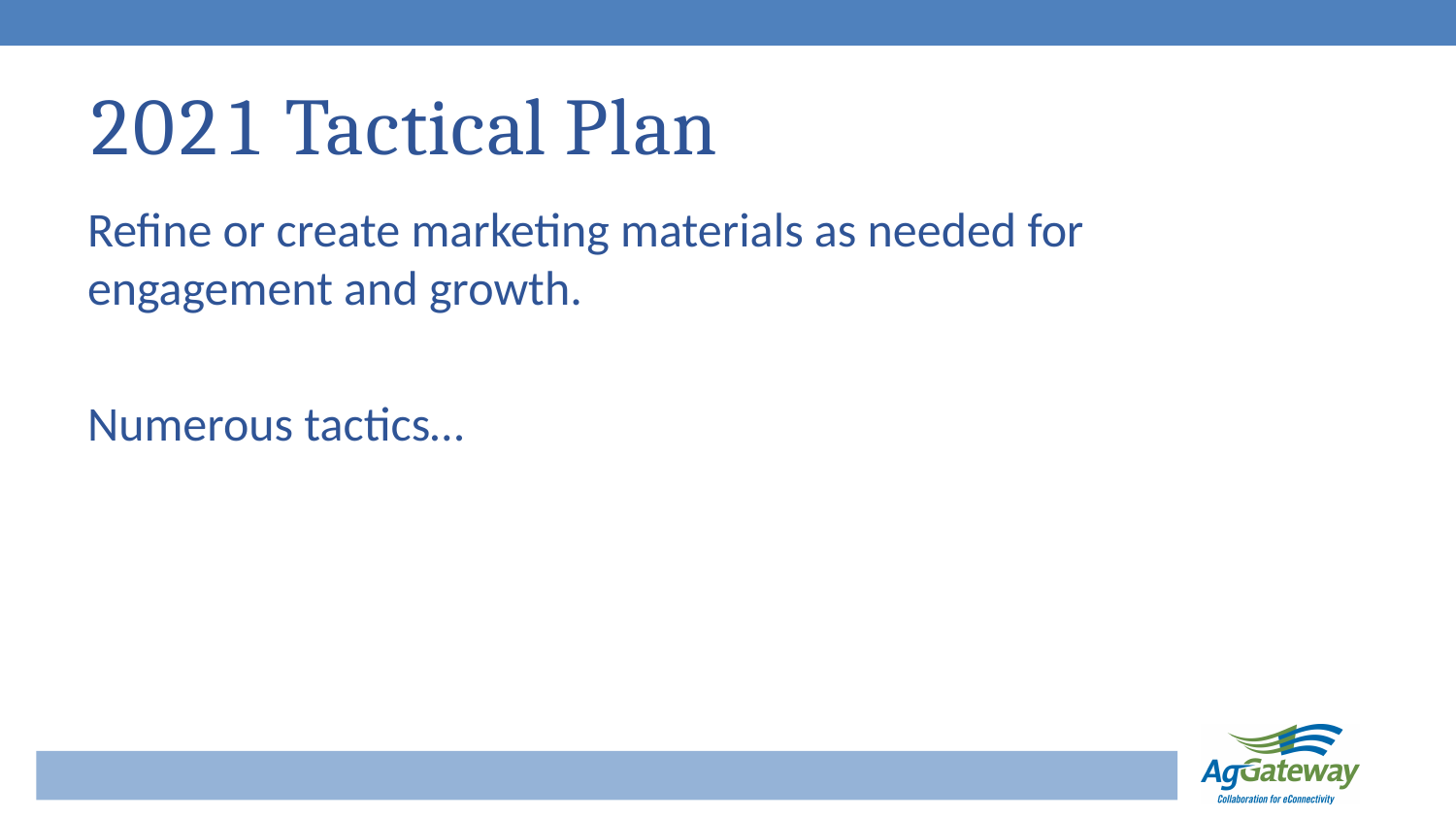

# 2021 Tactical Plan
Refine or create marketing materials as needed for engagement and growth.

Numerous tactics…